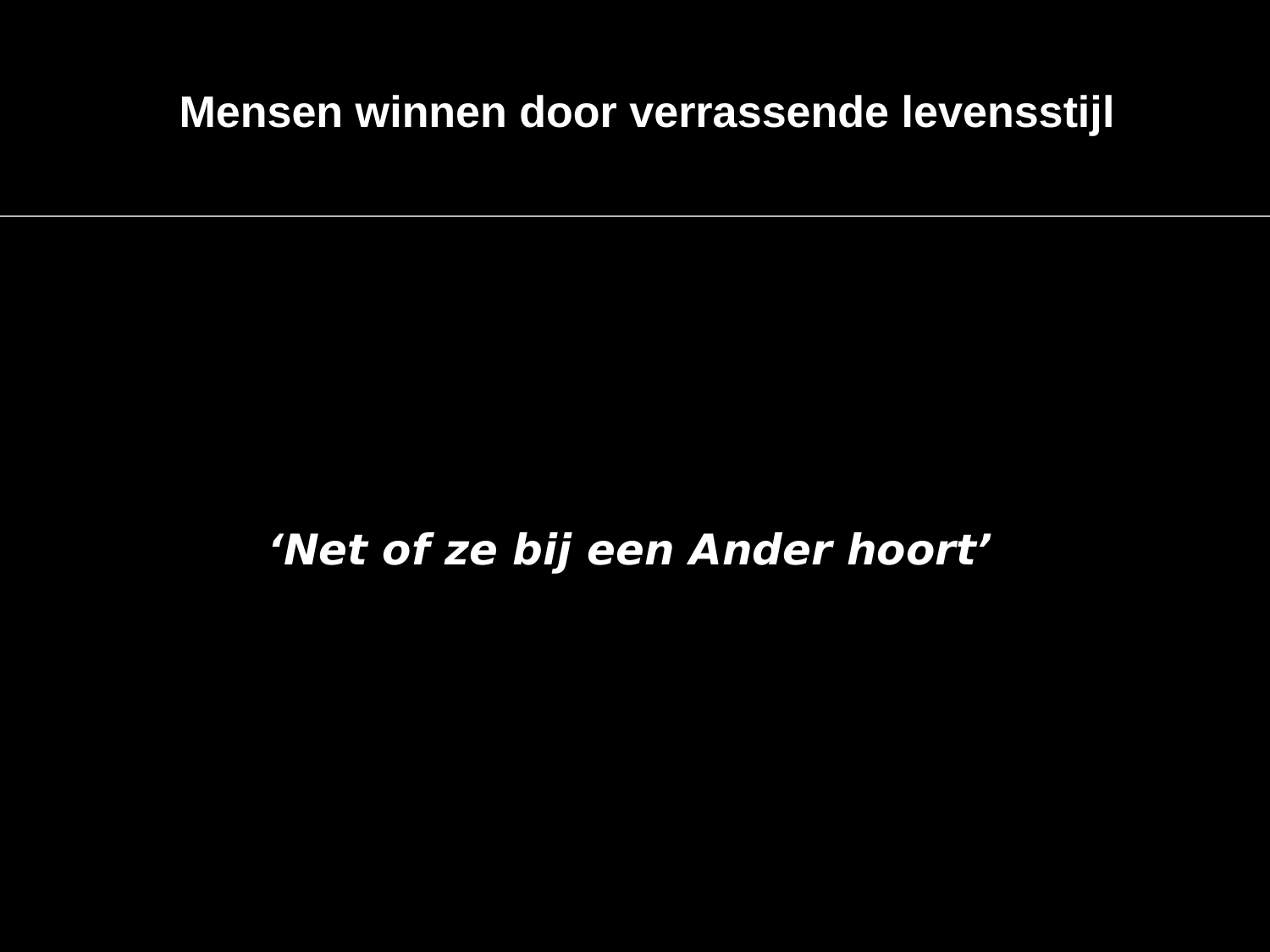

Mensen winnen door verrassende levensstijl

‘Net of ze bij een Ander hoort’